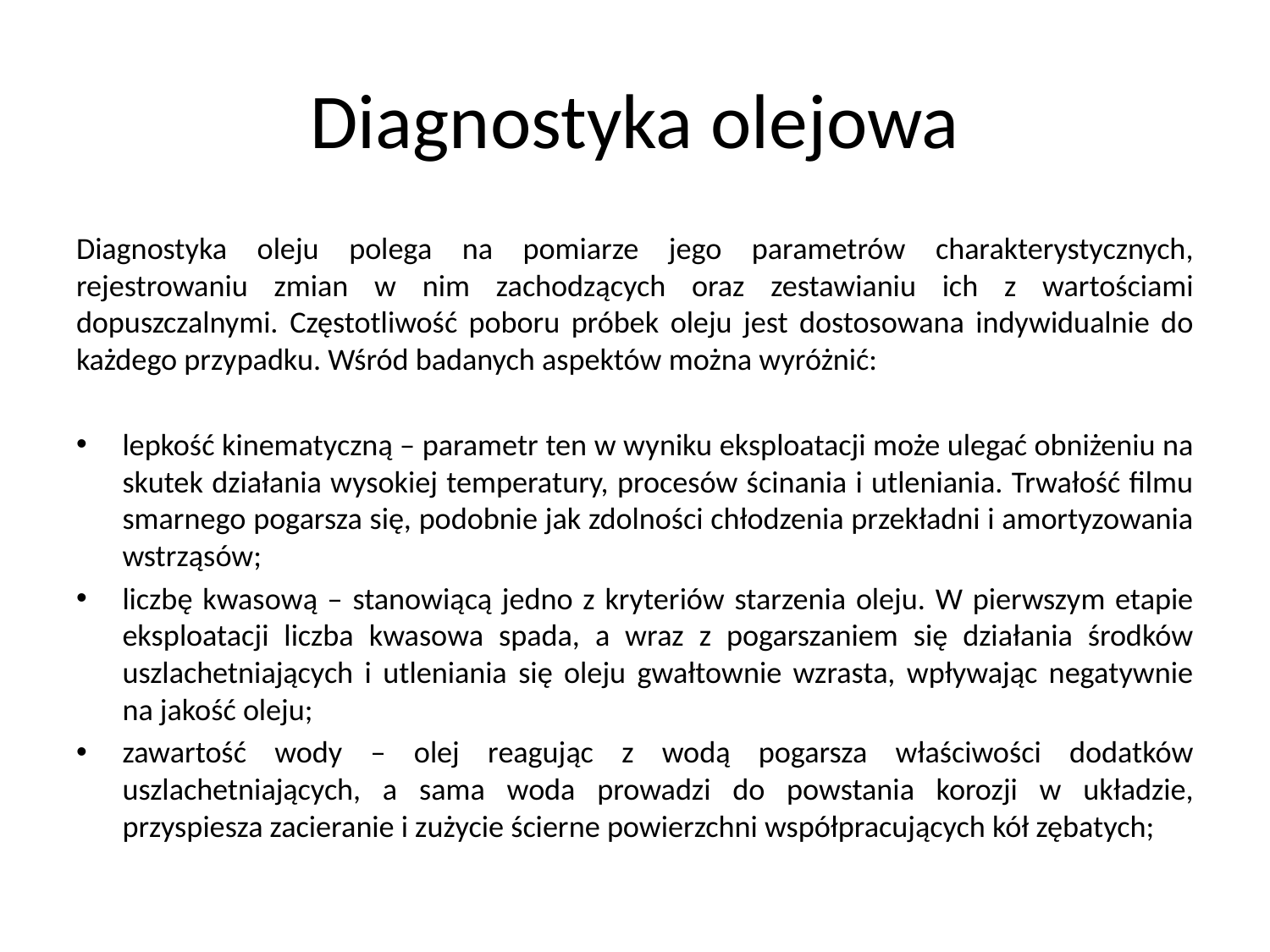

# Diagnostyka olejowa
Diagnostyka oleju polega na pomiarze jego parametrów charakterystycznych, rejestrowaniu zmian w nim zachodzących oraz zestawianiu ich z wartościami dopuszczalnymi. Częstotliwość poboru próbek oleju jest dostosowana indywidualnie do każdego przypadku. Wśród badanych aspektów można wyróżnić:

lepkość kinematyczną – parametr ten w wyniku eksploatacji może ulegać obniżeniu na skutek działania wysokiej temperatury, procesów ścinania i utleniania. Trwałość filmu smarnego pogarsza się, podobnie jak zdolności chłodzenia przekładni i amortyzowania wstrząsów;
liczbę kwasową – stanowiącą jedno z kryteriów starzenia oleju. W pierwszym etapie eksploatacji liczba kwasowa spada, a wraz z pogarszaniem się działania środków uszlachetniających i utleniania się oleju gwałtownie wzrasta, wpływając negatywnie na jakość oleju;
zawartość wody – olej reagując z wodą pogarsza właściwości dodatków uszlachetniających, a sama woda prowadzi do powstania korozji w układzie, przyspiesza zacieranie i zużycie ścierne powierzchni współpracujących kół zębatych;